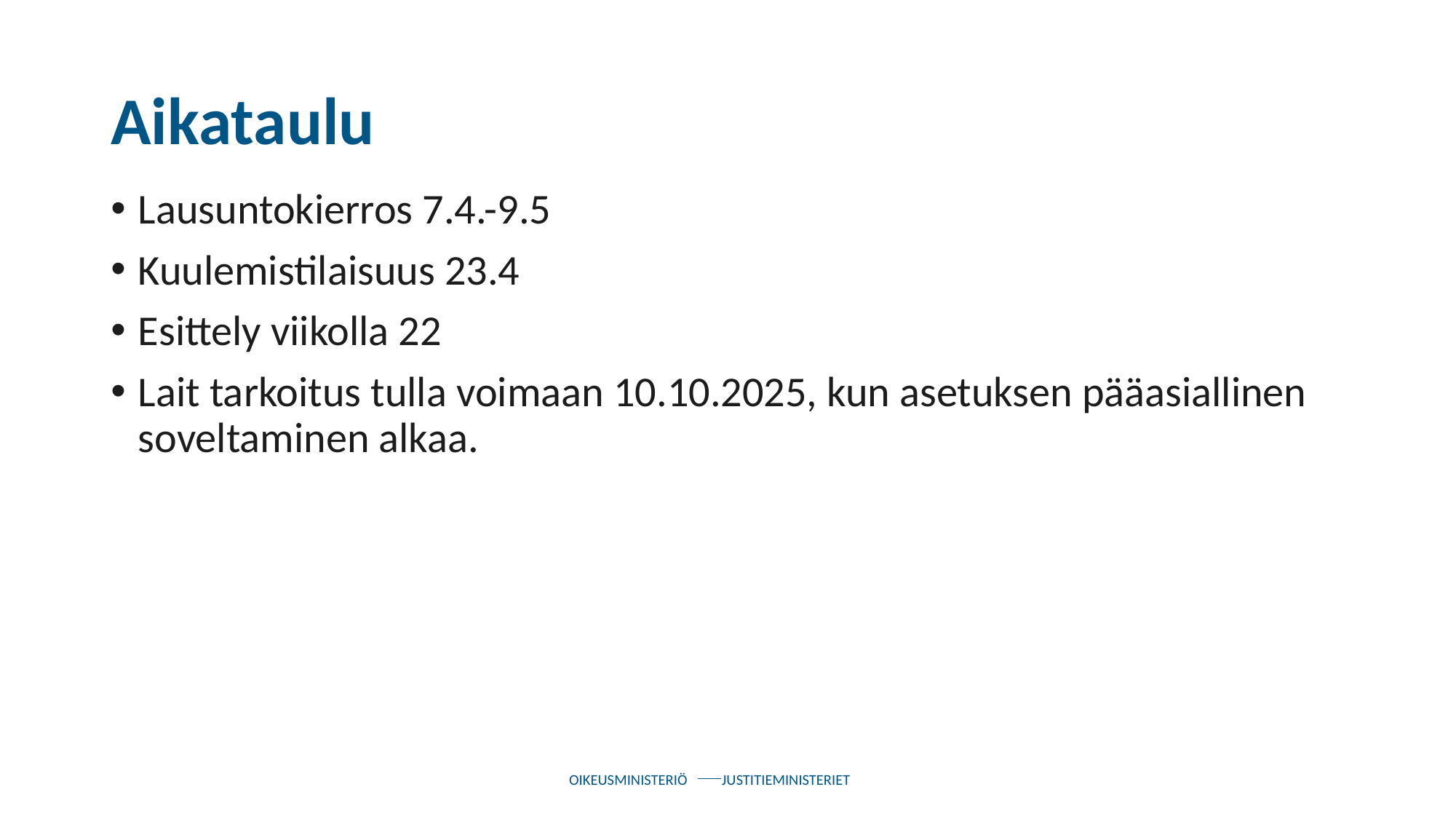

# Aikataulu
Lausuntokierros 7.4.-9.5
Kuulemistilaisuus 23.4
Esittely viikolla 22
Lait tarkoitus tulla voimaan 10.10.2025, kun asetuksen pääasiallinen soveltaminen alkaa.